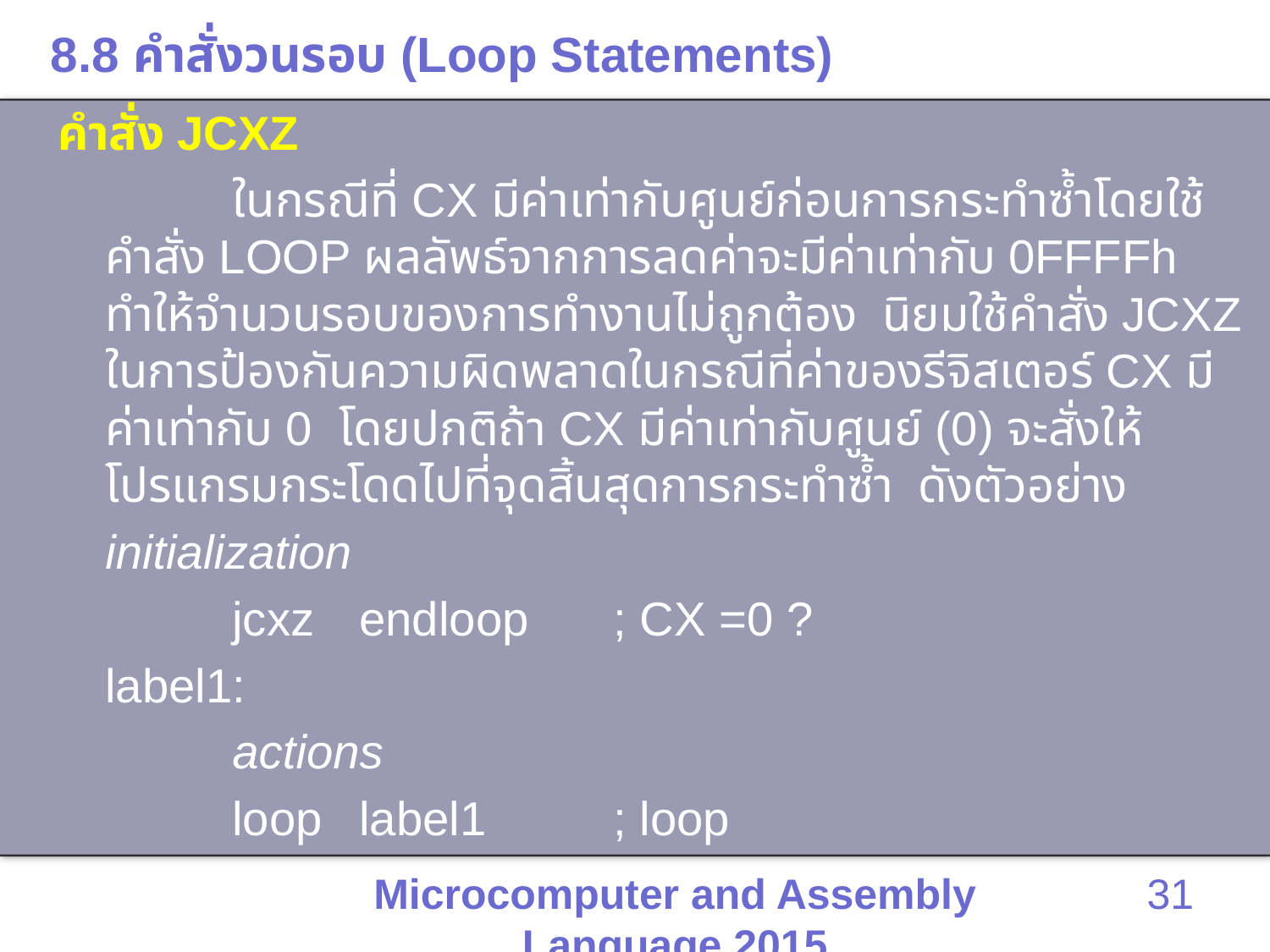

# 8.8 คำสั่งวนรอบ (Loop Statements)
คำสั่ง JCXZ
              ในกรณีที่ CX มีค่าเท่ากับศูนย์ก่อนการกระทำซ้ำโดยใช้คำสั่ง LOOP ผลลัพธ์จากการลดค่าจะมีค่าเท่ากับ 0FFFFh ทำให้จำนวนรอบของการทำงานไม่ถูกต้อง  นิยมใช้คำสั่ง JCXZ ในการป้องกันความผิดพลาดในกรณีที่ค่าของรีจิสเตอร์ CX มีค่าเท่ากับ 0  โดยปกติถ้า CX มีค่าเท่ากับศูนย์ (0) จะสั่งให้โปรแกรมกระโดดไปที่จุดสิ้นสุดการกระทำซ้ำ  ดังตัวอย่าง
	initialization
		jcxz	endloop	; CX =0 ?
	label1:
		actions
		loop	label1	; loop
		endloop:
Microcomputer and Assembly Language 2015
31